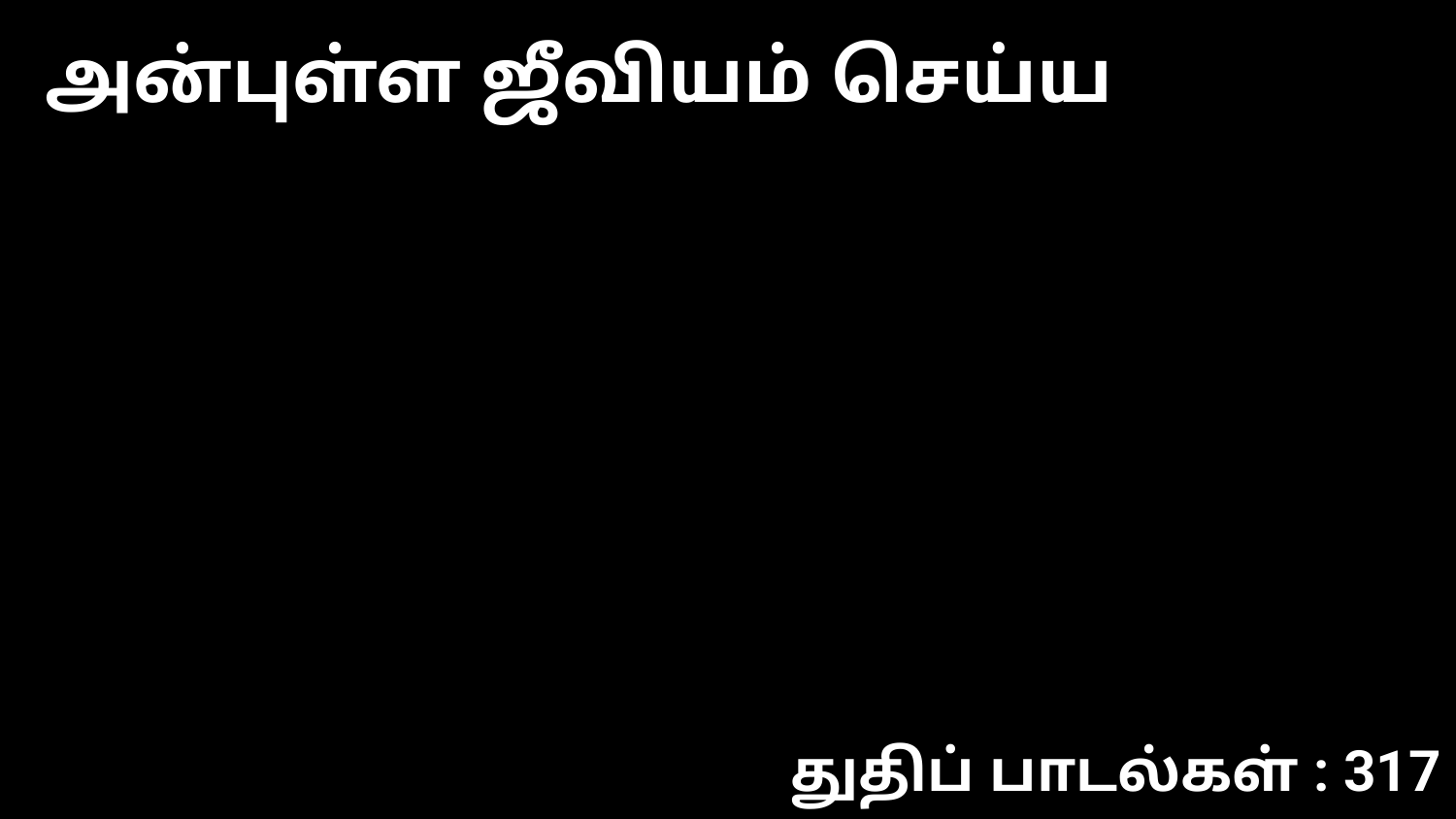

அன்புள்ள ஜீவியம் செய்ய
துதிப் பாடல்கள் : 317